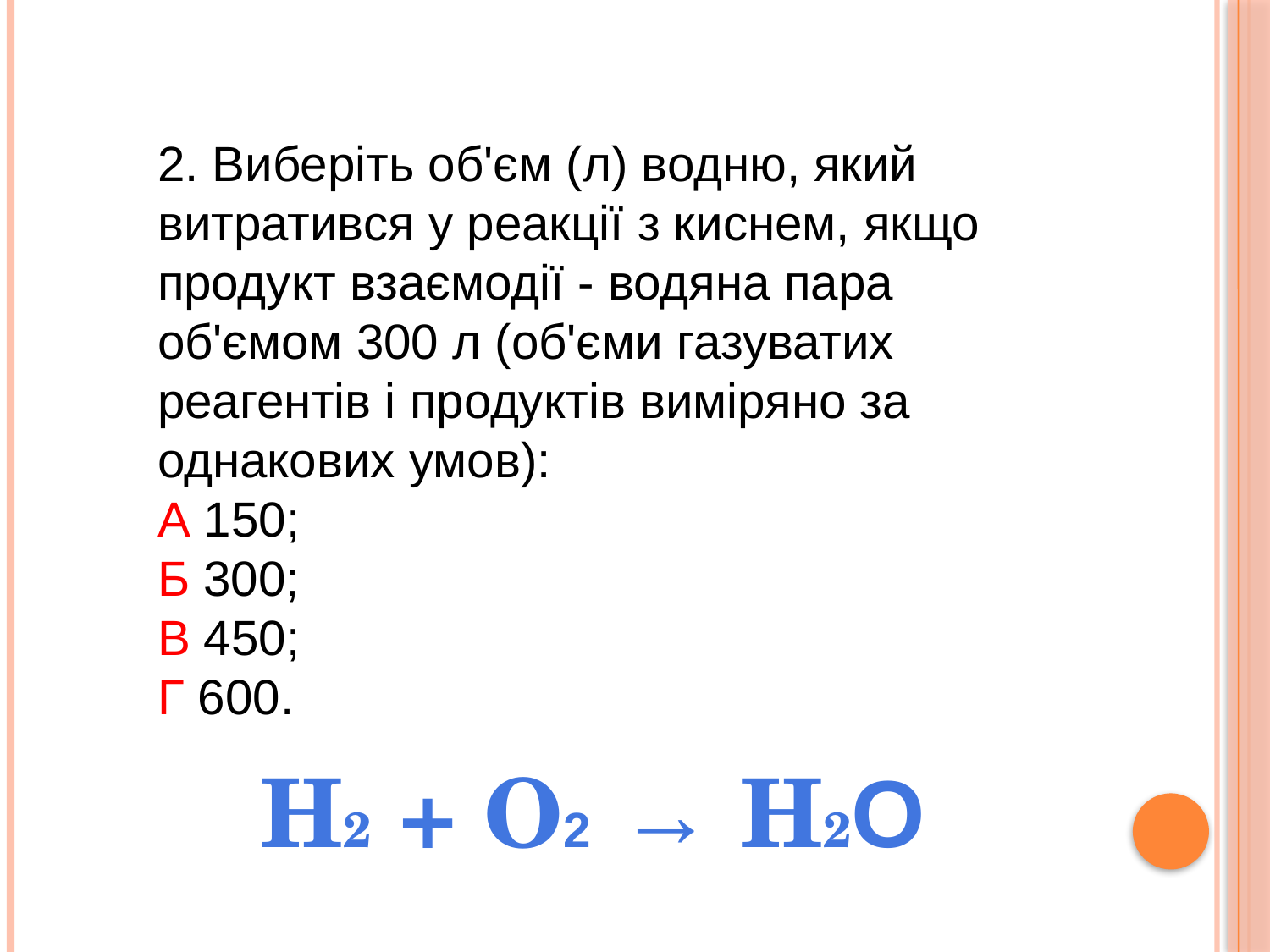

2. Виберіть об'єм (л) водню, який витратився у реакції з киснем, якщо продукт взаємодії - водяна пара об'ємом 300 л (об'єми газуватих реагентів і продуктів виміряно за однакових умов):
А 150;
Б 300;
В 450;
Г 600.
H2 + O2 → H2O